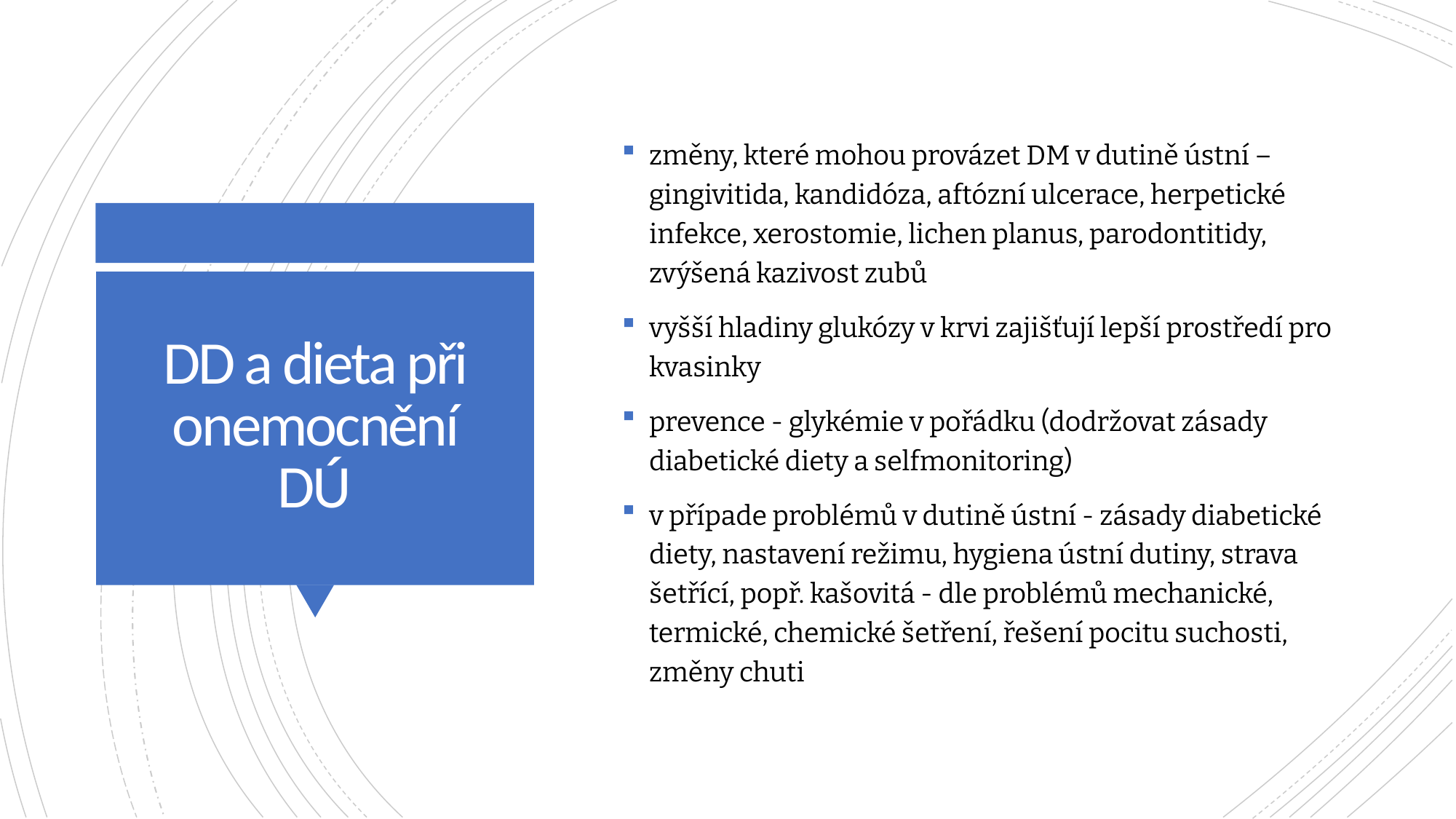

změny, které mohou provázet DM v dutině ústní – gingivitida, kandidóza, aftózní ulcerace, herpetické infekce, xerostomie, lichen planus, parodontitidy, zvýšená kazivost zubů
vyšší hladiny glukózy v krvi zajišťují lepší prostředí pro kvasinky
prevence - glykémie v pořádku (dodržovat zásady diabetické diety a selfmonitoring)
v případe problémů v dutině ústní - zásady diabetické diety, nastavení režimu, hygiena ústní dutiny, strava šetřící, popř. kašovitá - dle problémů mechanické, termické, chemické šetření, řešení pocitu suchosti, změny chuti
# DD a dieta při onemocnění DÚ